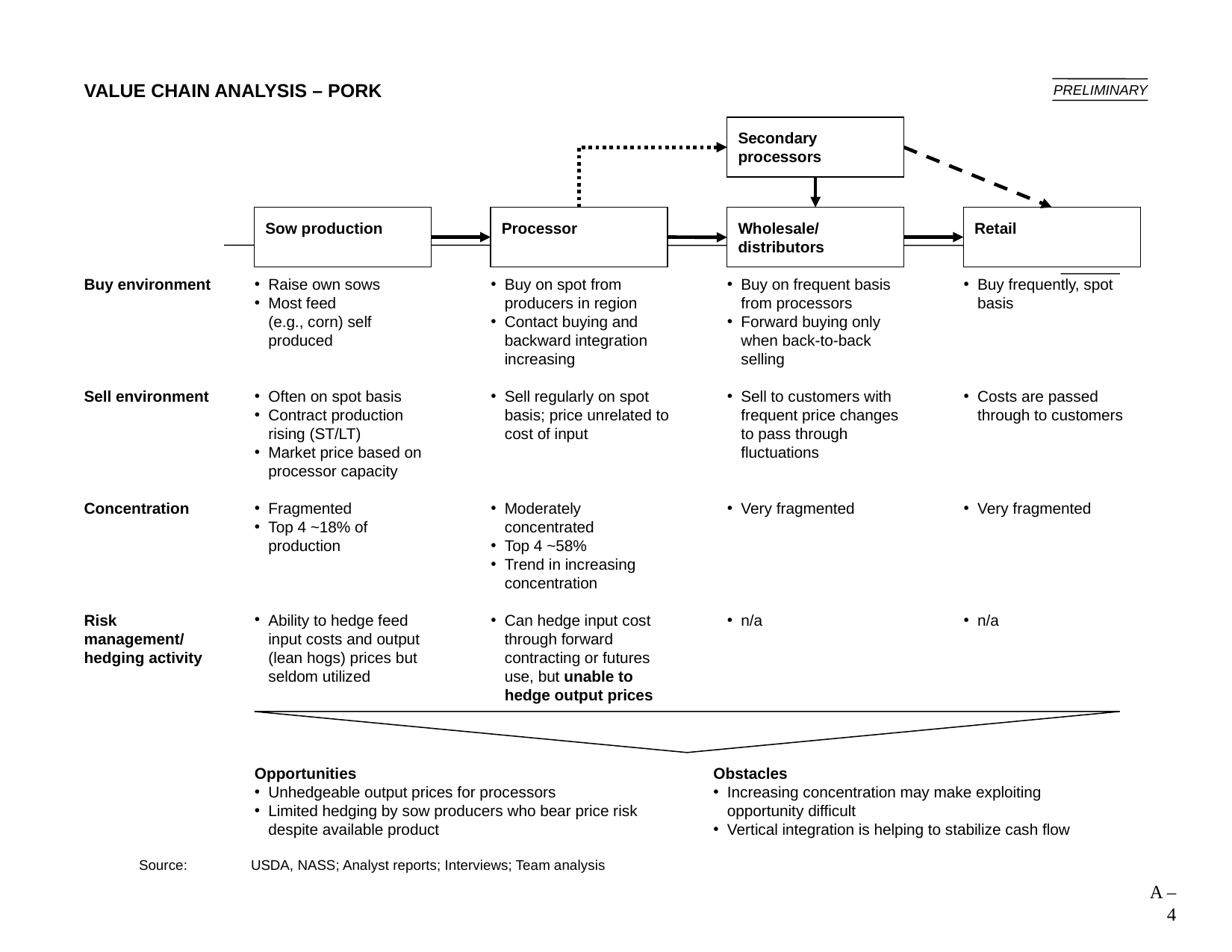

4
# VALUE CHAIN ANALYSIS – PORK

PRELIMINARY
Secondary processors
Sow production
Processor
Wholesale/ distributors
Retail
Buy environment

Sell environment

Concentration

Risk management/
hedging activity
Raise own sows
Most feed
(e.g., corn) self produced
Often on spot basis
Contract production rising (ST/LT)
Market price based on processor capacity

Fragmented
Top 4 ~18% of production

Ability to hedge feed input costs and output (lean hogs) prices but seldom utilized
Buy on spot from producers in region
Contact buying and backward integration increasing

Sell regularly on spot basis; price unrelated to cost of input

Moderately concentrated
Top 4 ~58%
Trend in increasing concentration

Can hedge input cost through forward contracting or futures use, but unable to hedge output prices
Buy on frequent basis from processors
Forward buying only when back-to-back selling

Sell to customers with frequent price changes to pass through fluctuations
Very fragmented

n/a
Buy frequently, spot basis

Costs are passed through to customers

Very fragmented

n/a

Opportunities
Unhedgeable output prices for processors
Limited hedging by sow producers who bear price risk despite available product
Obstacles
Increasing concentration may make exploiting opportunity difficult
Vertical integration is helping to stabilize cash flow
	Source:	USDA, NASS; Analyst reports; Interviews; Team analysis